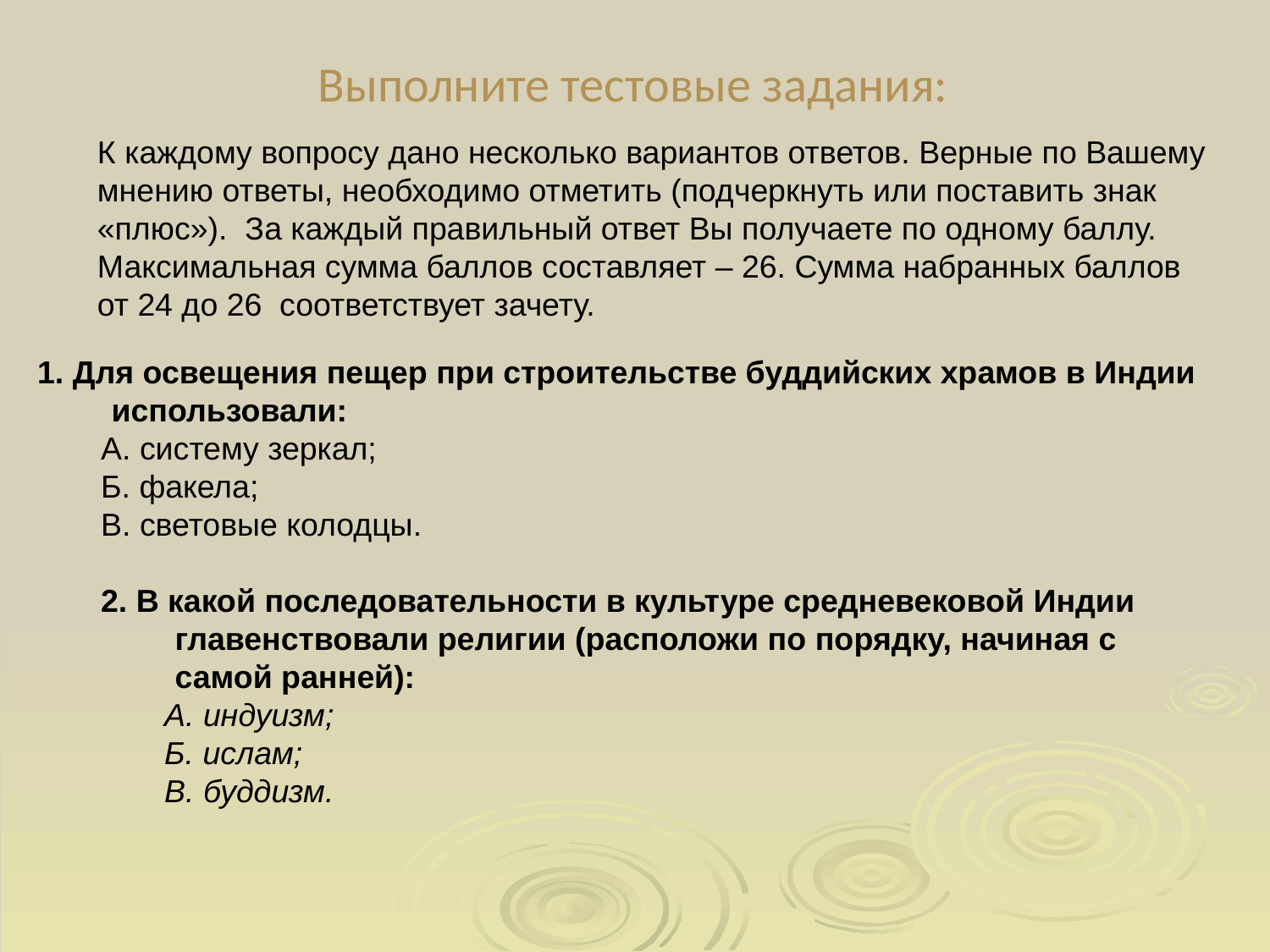

Выполните тестовые задания:
К каждому вопросу дано несколько вариантов ответов. Верные по Вашему мнению ответы, необходимо отметить (подчеркнуть или поставить знак «плюс»).  За каждый правильный ответ Вы получаете по одному баллу. Максимальная сумма баллов составляет – 26. Сумма набранных баллов от 24 до 26  соответствует зачету.
1. Для освещения пещер при строительстве буддийских храмов в Индии использовали:
А. систему зеркал;
Б. факела;
В. световые колодцы.

2. В какой последовательности в культуре средневековой Индии главенствовали религии (расположи по порядку, начиная с самой ранней):
А. индуизм;
Б. ислам;
В. буддизм.